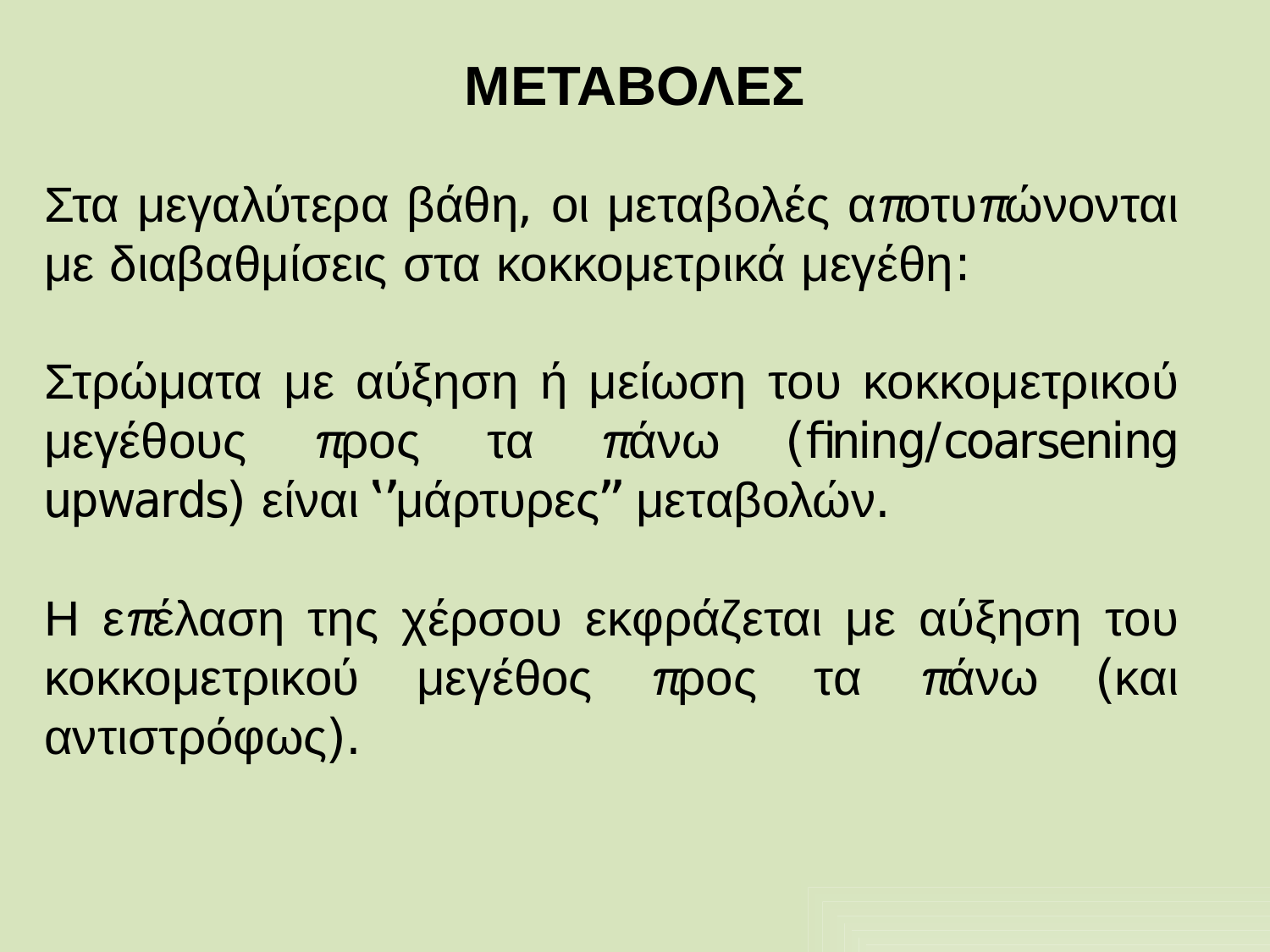

# ΜΕΤΑΒΟΛΕΣ
Στα μεγαλύτερα βάθη, οι μεταβολές αποτυπώνονται με διαβαθμίσεις στα κοκκομετρικά μεγέθη:

Στρώματα με αύξηση ή μείωση του κοκκομετρικού μεγέθους προς τα πάνω (fining/coarsening upwards) είναι ‘’μάρτυρες’’ μεταβολών.

Η επέλαση της χέρσου εκφράζεται με αύξηση του κοκκομετρικού μεγέθος προς τα πάνω (και αντιστρόφως).